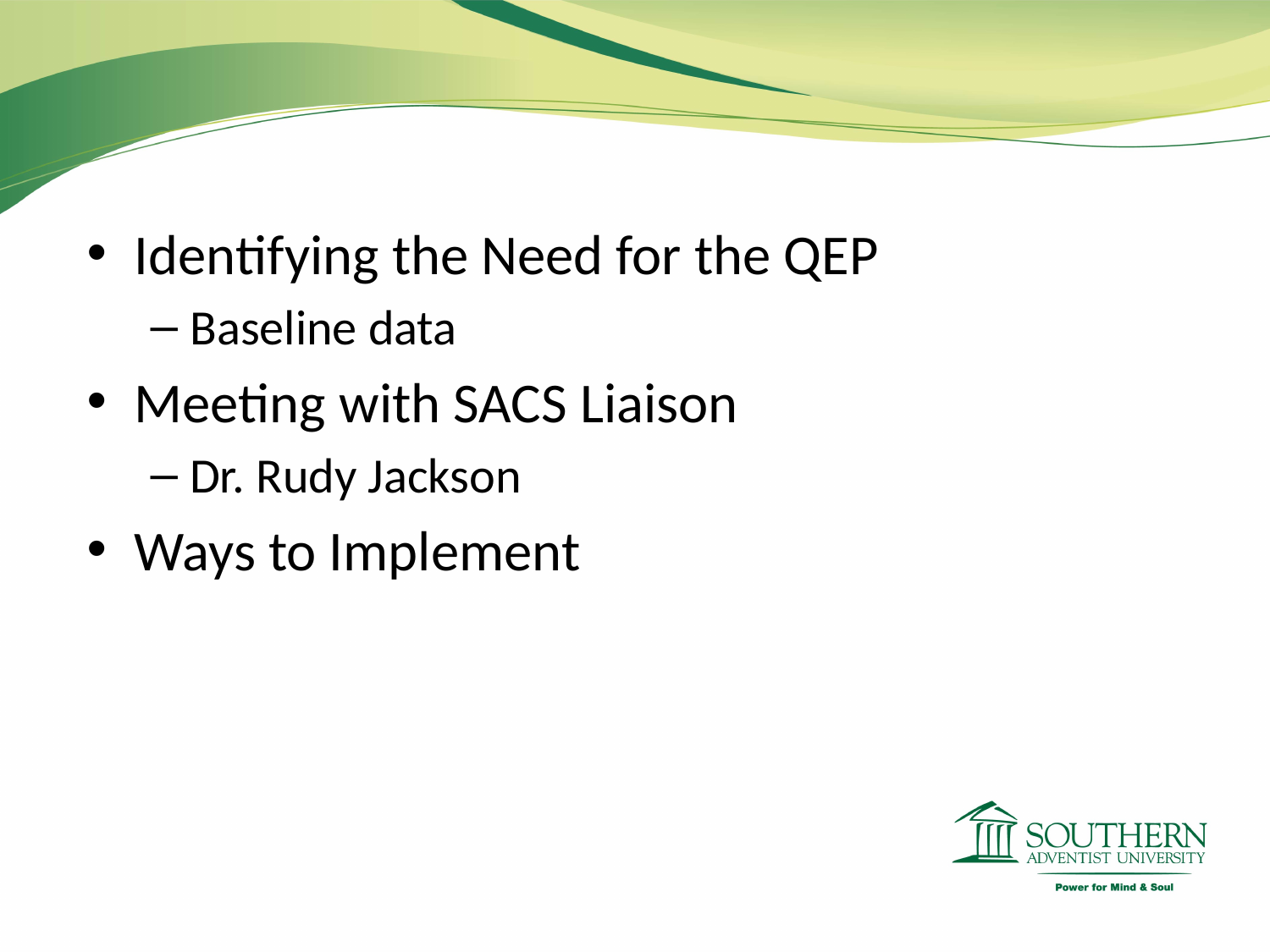

Identifying the Need for the QEP
Baseline data
Meeting with SACS Liaison
Dr. Rudy Jackson
Ways to Implement